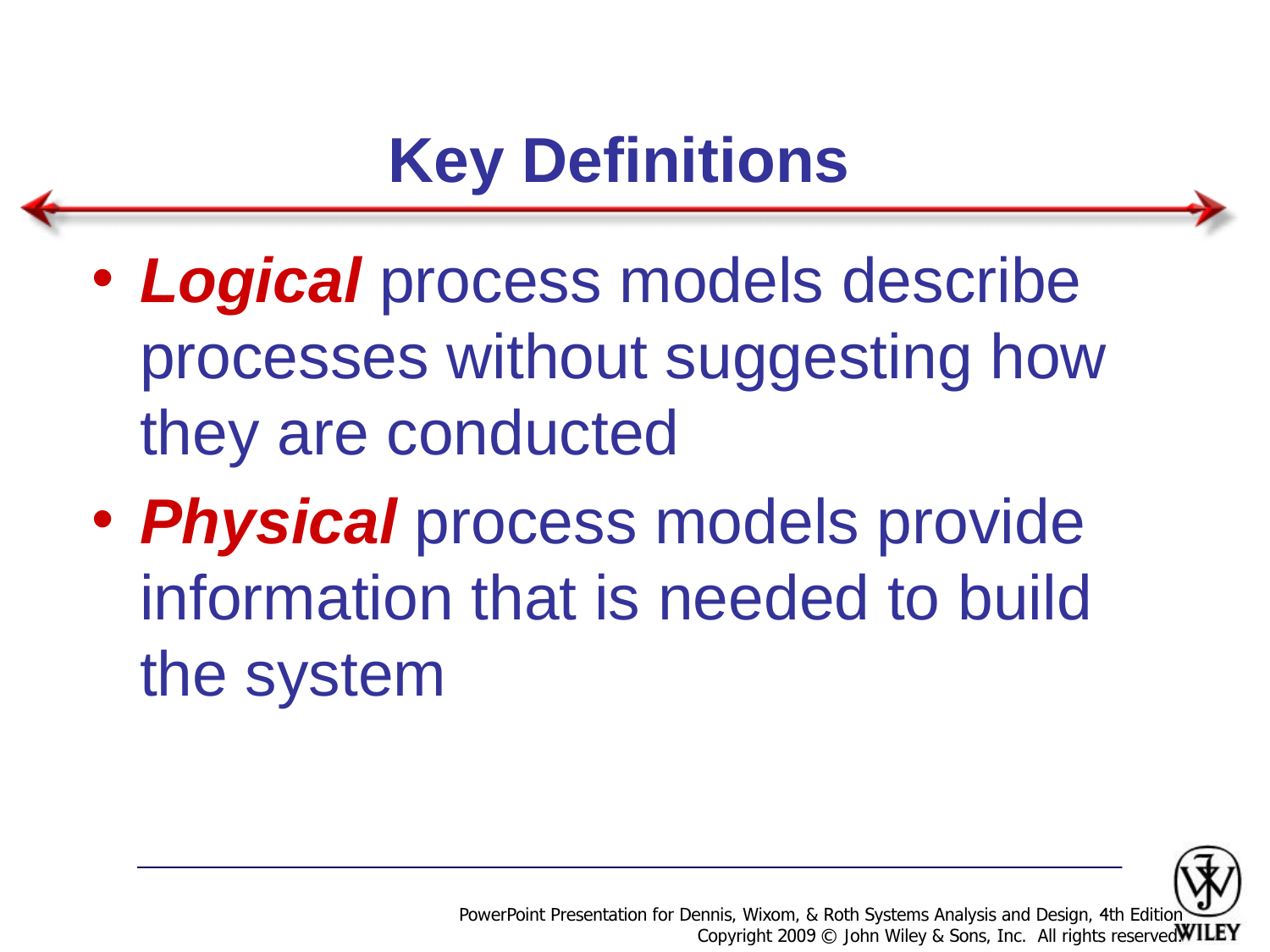

# Key Definitions
Logical process models describe processes without suggesting how they are conducted
Physical process models provide information that is needed to build the system

PowerPoint Presentation for Dennis, Wixom, & Roth Systems Analysis and Design, 4th Edition
Copyright 2009 © John Wiley & Sons, Inc.  All rights reserved.